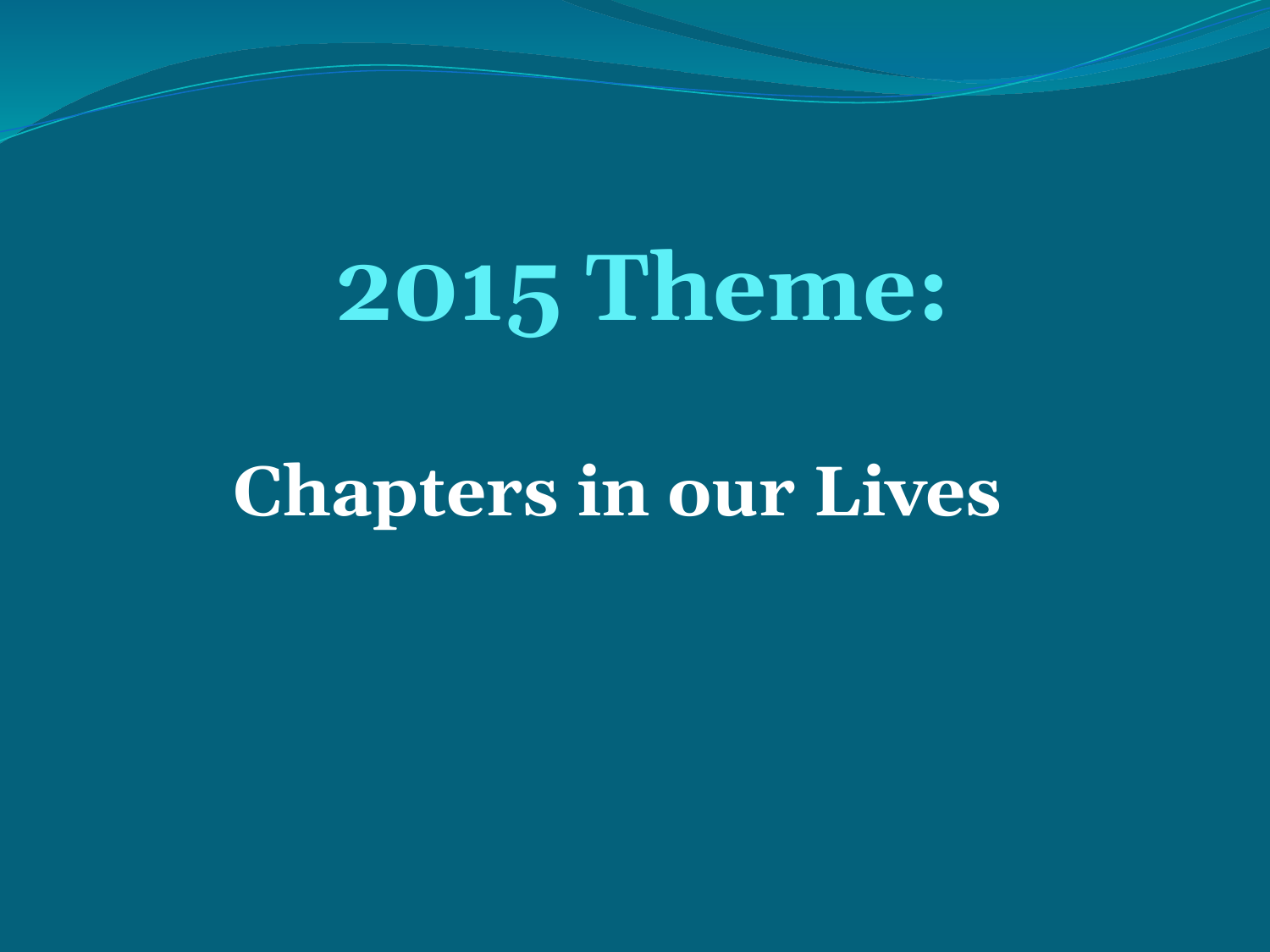

# 2015 Theme:
Chapters in our Lives